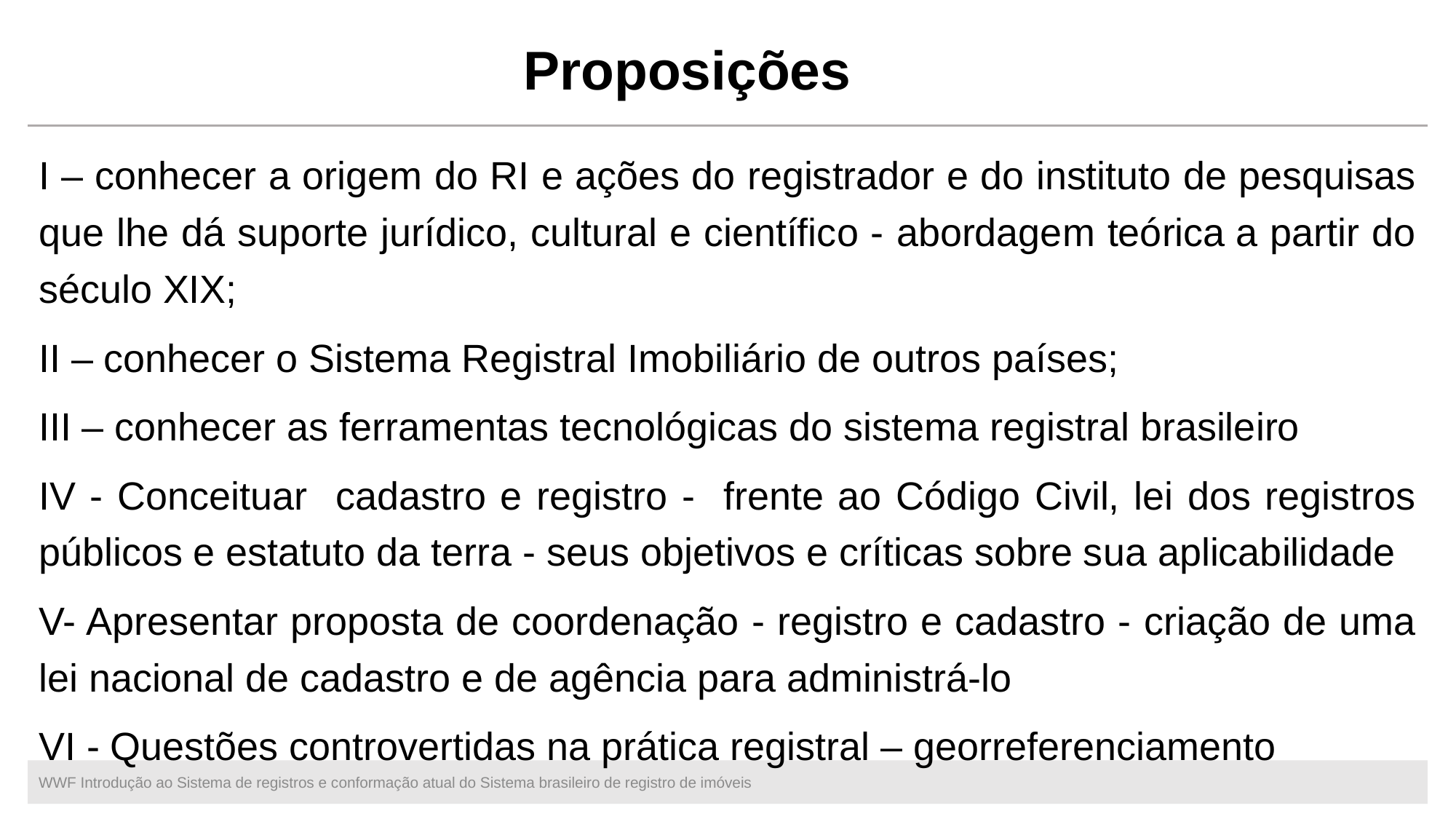

# Proposições
I – conhecer a origem do RI e ações do registrador e do instituto de pesquisas que lhe dá suporte jurídico, cultural e científico - abordagem teórica a partir do século XIX;
II – conhecer o Sistema Registral Imobiliário de outros países;
III – conhecer as ferramentas tecnológicas do sistema registral brasileiro
IV - Conceituar  cadastro e registro -  frente ao Código Civil, lei dos registros públicos e estatuto da terra - seus objetivos e críticas sobre sua aplicabilidade
V- Apresentar proposta de coordenação - registro e cadastro - criação de uma lei nacional de cadastro e de agência para administrá-lo
VI - Questões controvertidas na prática registral – georreferenciamento
3
WWF Introdução ao Sistema de registros e conformação atual do Sistema brasileiro de registro de imóveis